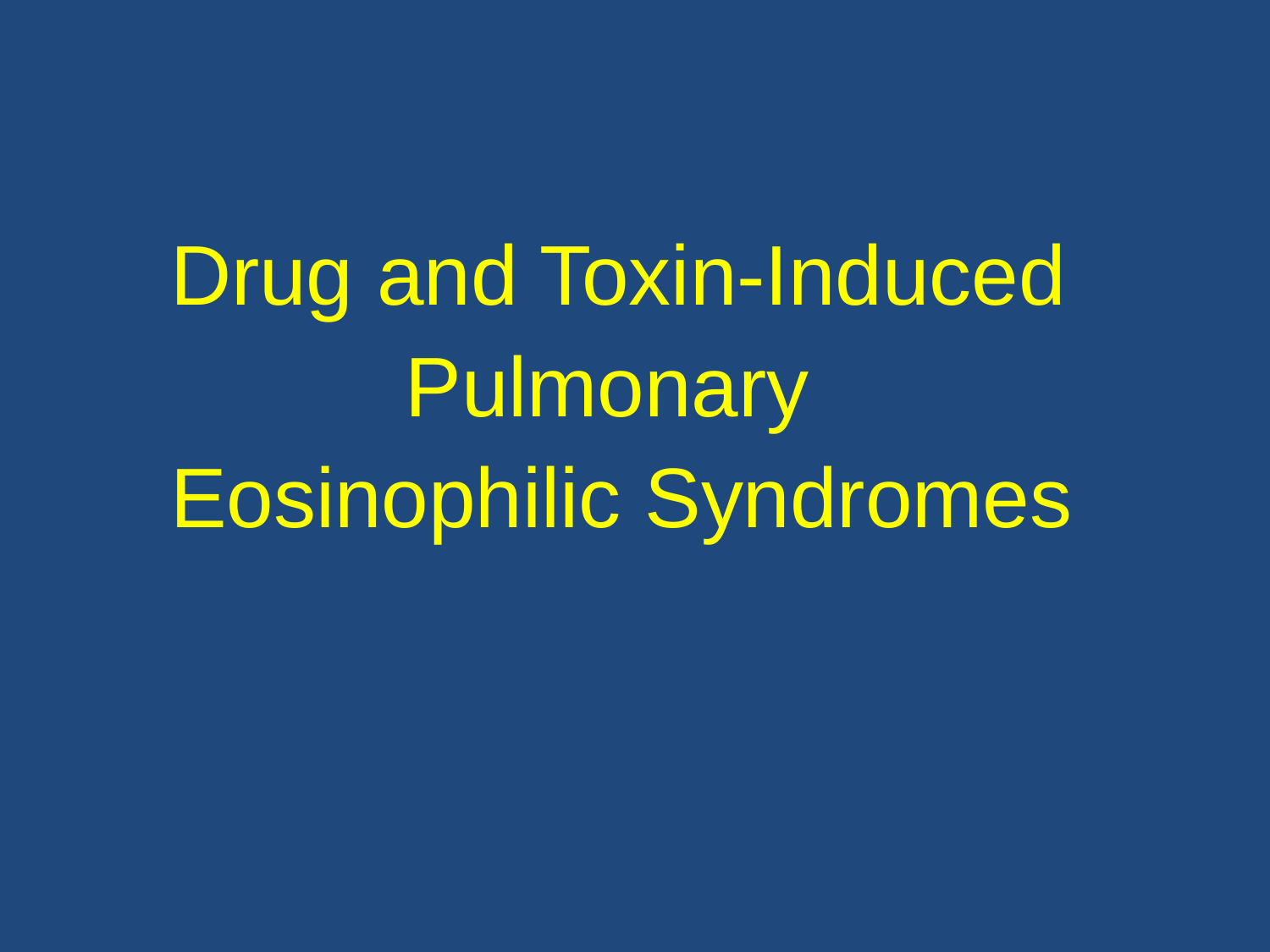

#
    Drug and Toxin-Induced
              Pulmonary
    Eosinophilic Syndromes